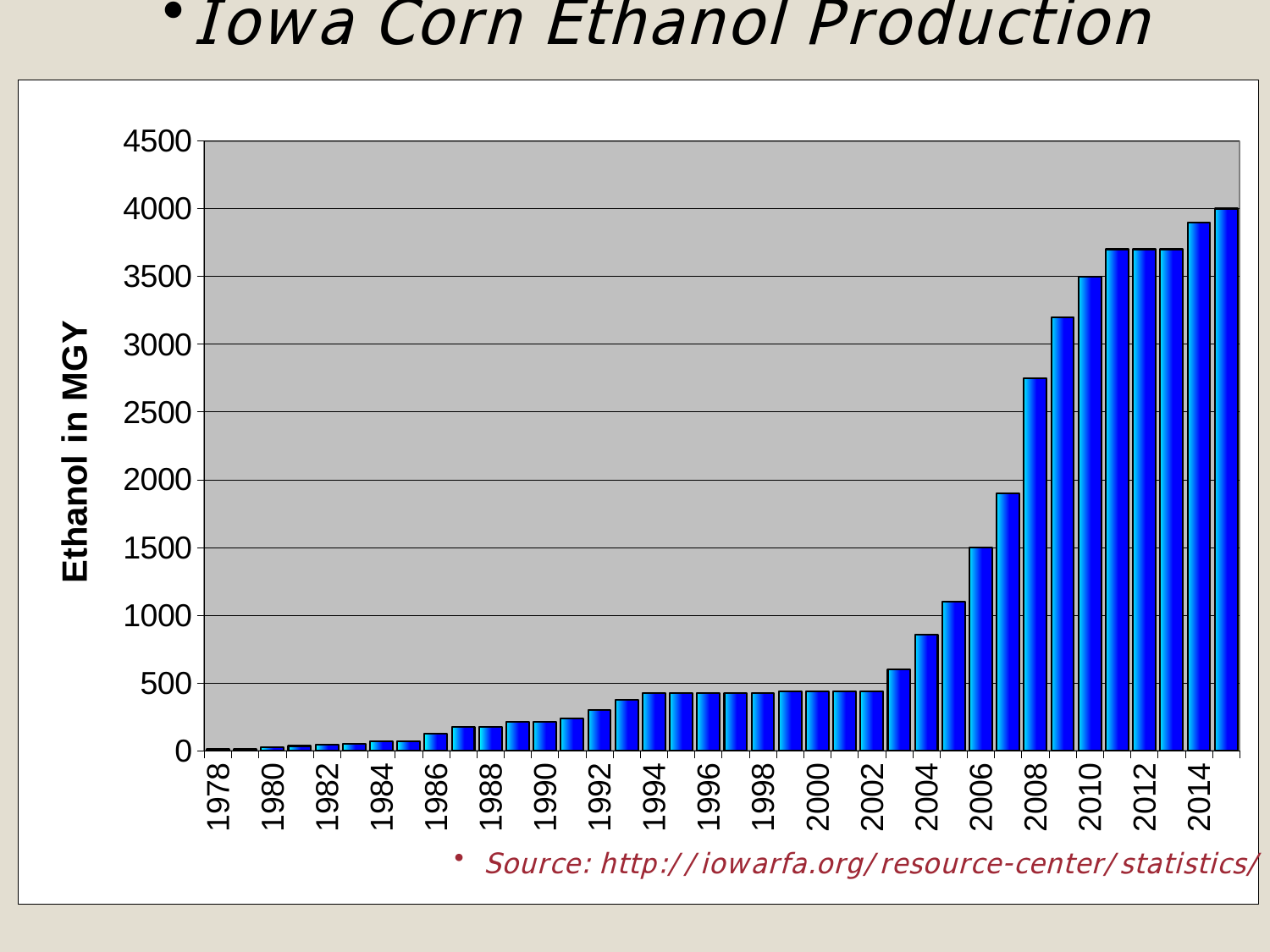

Iowa Corn Ethanol Production

### Chart

| Category |  |
|---|---|
| 1978 | 10.0 |
| 1979 | 10.0 |
| 1980 | 25.0 |
| 1981 | 35.0 |
| 1982 | 42.5 |
| 1983 | 52.5 |
| 1984 | 67.5 |
| 1985 | 67.5 |
| 1986 | 125.0 |
| 1987 | 175.0 |
| 1988 | 175.0 |
| 1989 | 212.5 |
| 1990 | 212.5 |
| 1991 | 237.5 |
| 1992 | 300.0 |
| 1993 | 375.0 |
| 1994 | 424.0 |
| 1995 | 424.0 |
| 1996 | 424.0 |
| 1997 | 424.0 |
| 1998 | 424.0 |
| 1999 | 440.0 |
| 2000 | 440.0 |
| 2001 | 440.0 |
| 2002 | 440.0 |
| 2003 | 598.0 |
| 2004 | 859.0 |
| 2005 | 1100.0 |
| 2006 | 1500.0 |
| 2007 | 1900.0 |
| 2008 | 2750.0 |
| 2009 | 3200.0 |
| 2010 | 3500.0 |
| 2011 | 3700.0 |
| 2012 | 3700.0 |
| 2013 | 3700.0 |
| 2014 | 3900.0 |
| 2015 | 4000.0 |
Ethanol Production in Iowa
Source: http://iowarfa.org/resource-center/statistics/